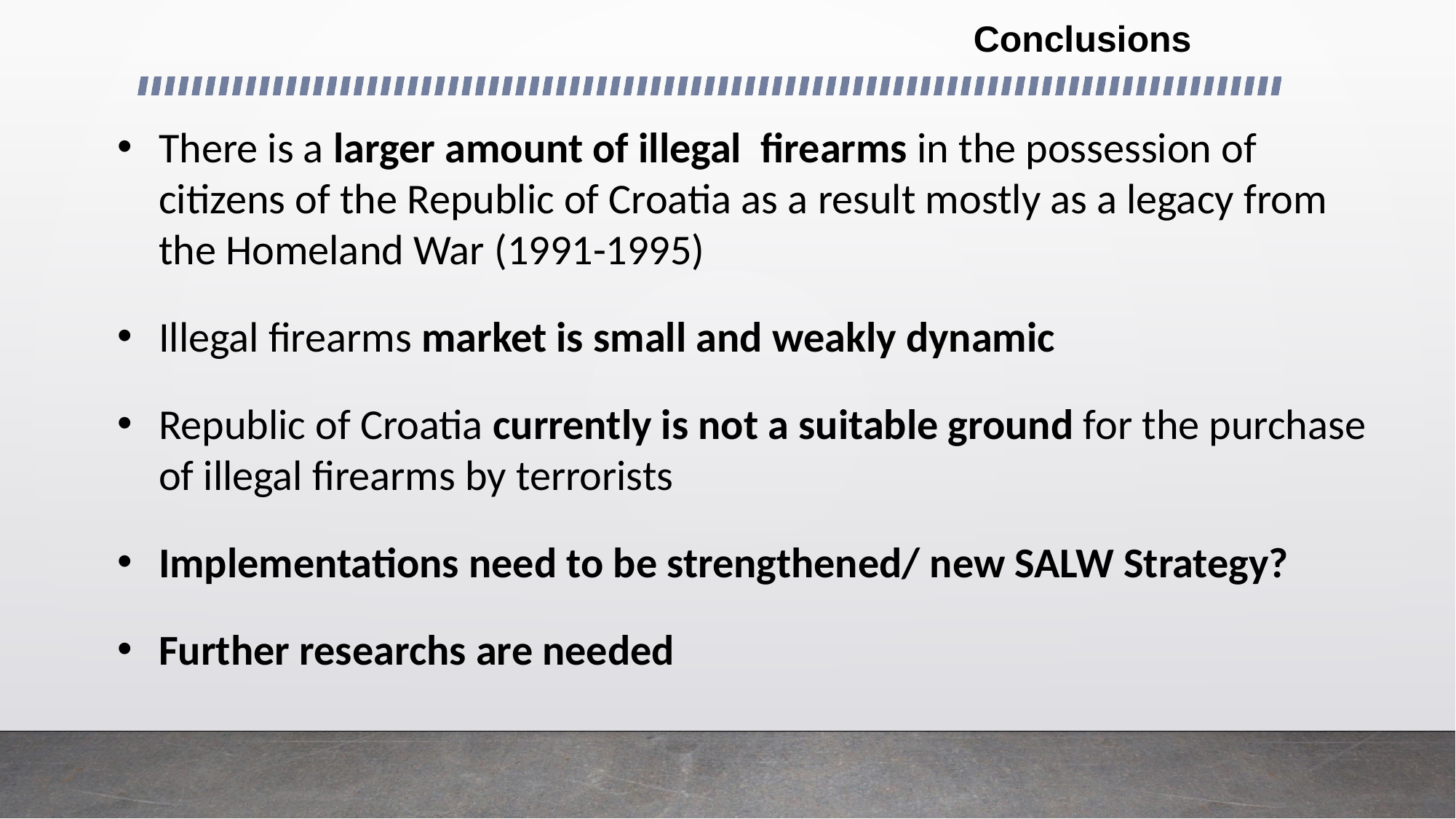

Conclusions
There is a larger amount of illegal  firearms in the possession of citizens of the Republic of Croatia as a result mostly as a legacy from the Homeland War (1991-1995)
Illegal firearms market is small and weakly dynamic
Republic of Croatia currently is not a suitable ground for the purchase of illegal firearms by terrorists
Implementations need to be strengthened/ new SALW Strategy?
Further researchs are needed